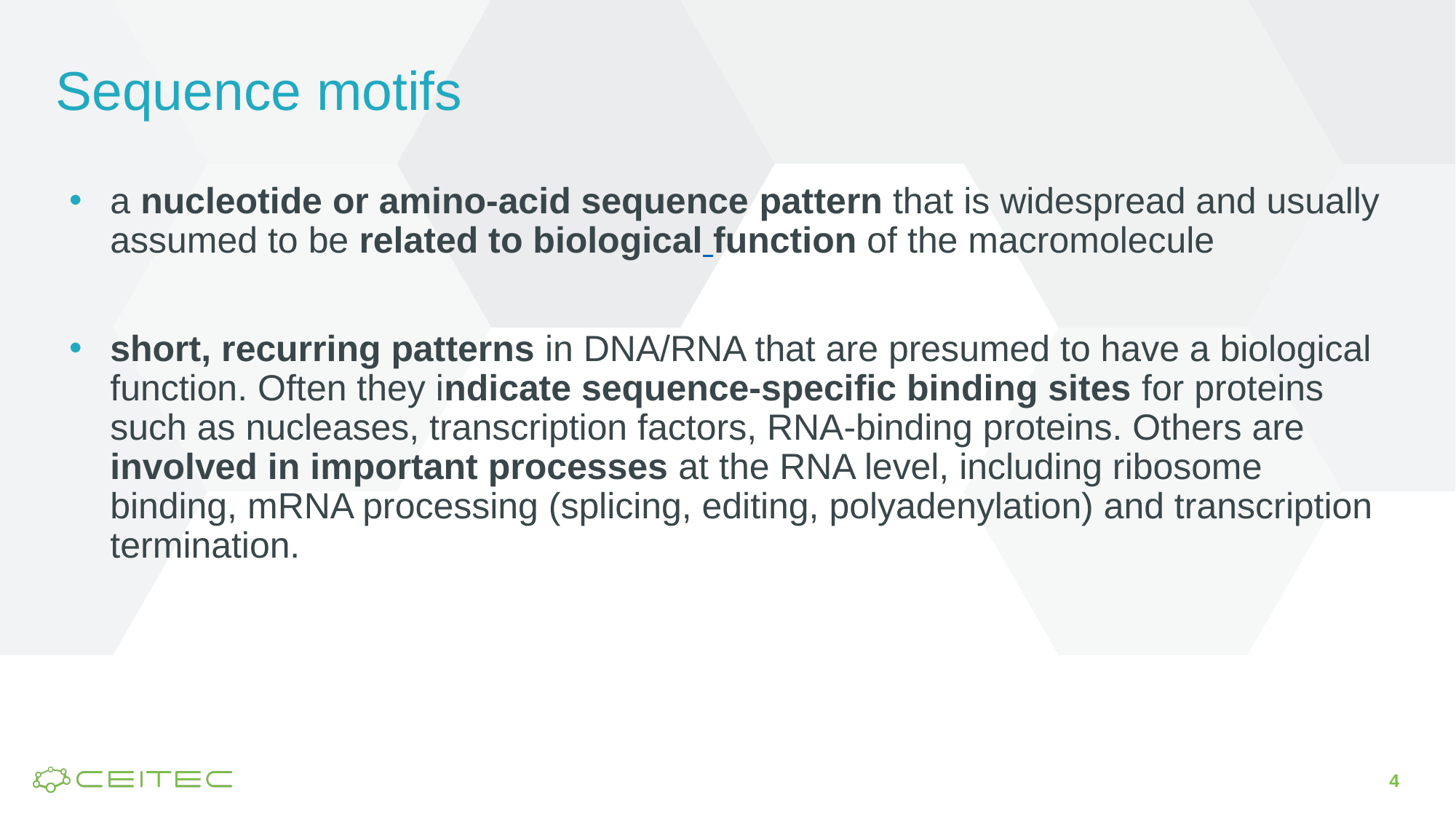

# Sequence motifs
a nucleotide or amino-acid sequence pattern that is widespread and usually assumed to be related to biological function of the macromolecule

short, recurring patterns in DNA/RNA that are presumed to have a biological function. Often they indicate sequence-specific binding sites for proteins such as nucleases, transcription factors, RNA-binding proteins. Others are involved in important processes at the RNA level, including ribosome binding, mRNA processing (splicing, editing, polyadenylation) and transcription termination.
4